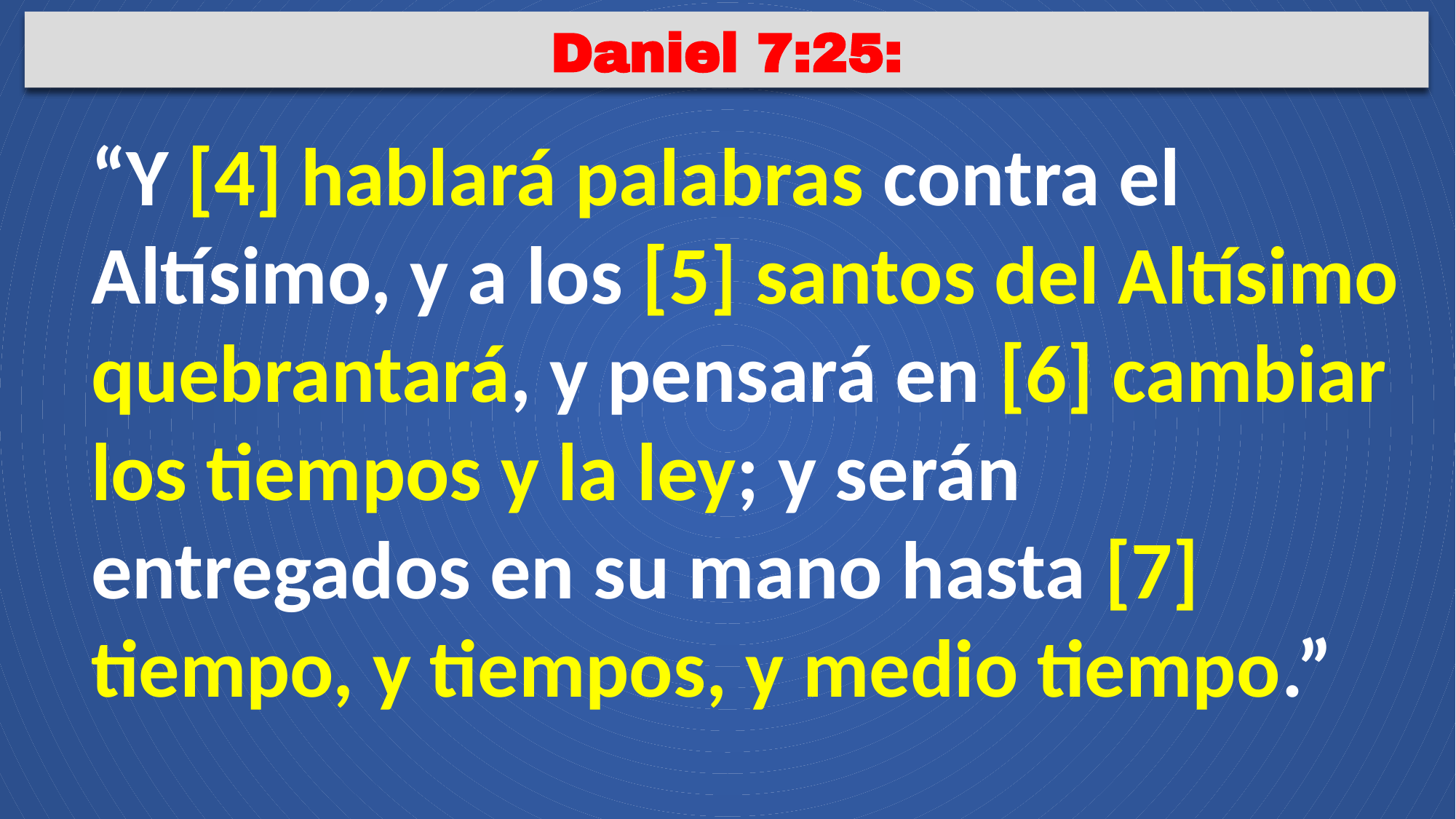

Daniel 7:25:
“Y [4] hablará palabras contra el Altísimo, y a los [5] santos del Altísimo quebrantará, y pensará en [6] cambiar los tiempos y la ley; y serán entregados en su mano hasta [7] tiempo, y tiempos, y medio tiempo.”